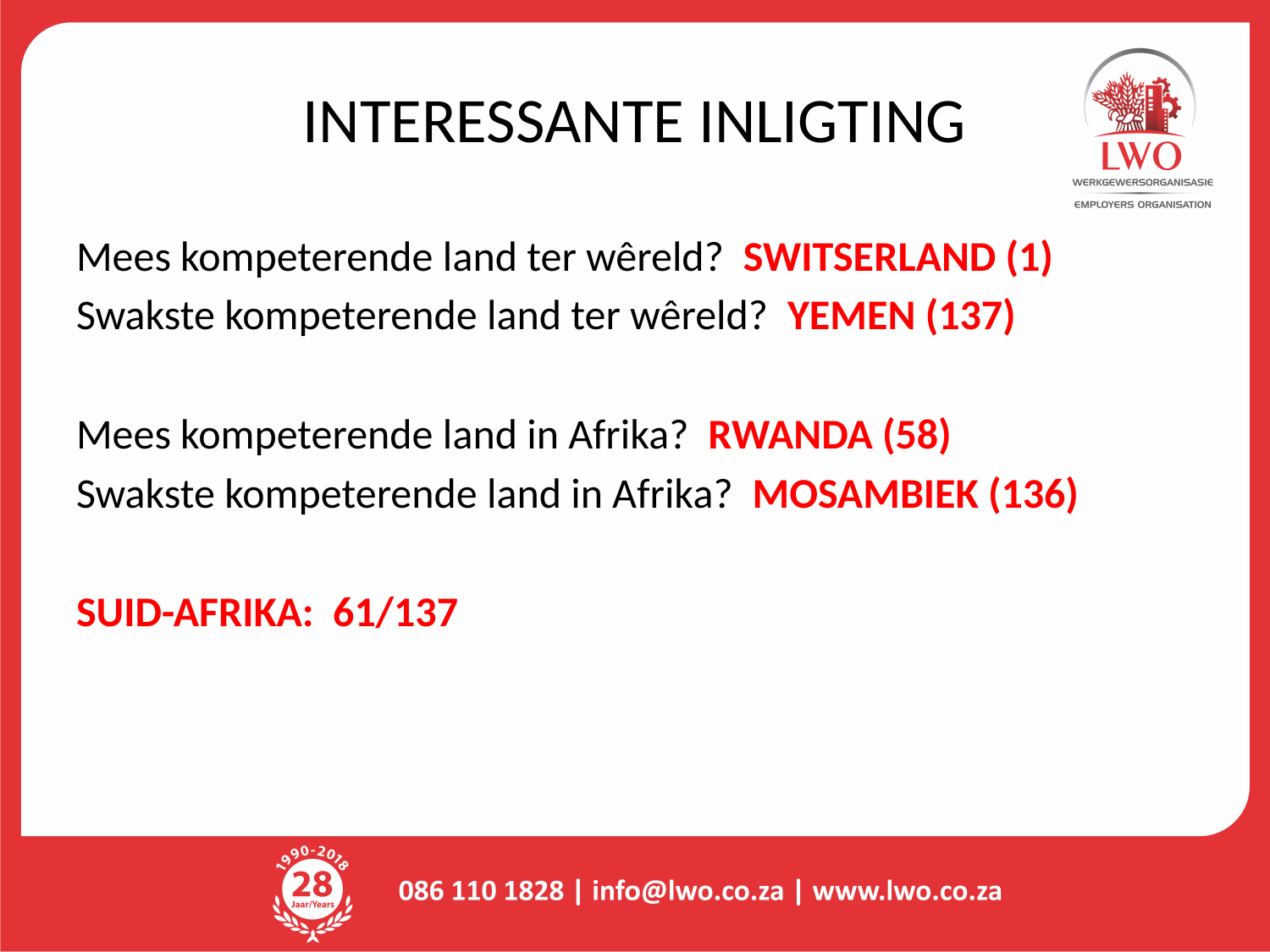

# INTERESSANTE INLIGTING
Mees kompeterende land ter wêreld?  SWITSERLAND (1)
Swakste kompeterende land ter wêreld?  YEMEN (137)

Mees kompeterende land in Afrika?  RWANDA (58)
Swakste kompeterende land in Afrika?  MOSAMBIEK (136)

SUID-AFRIKA:  61/137